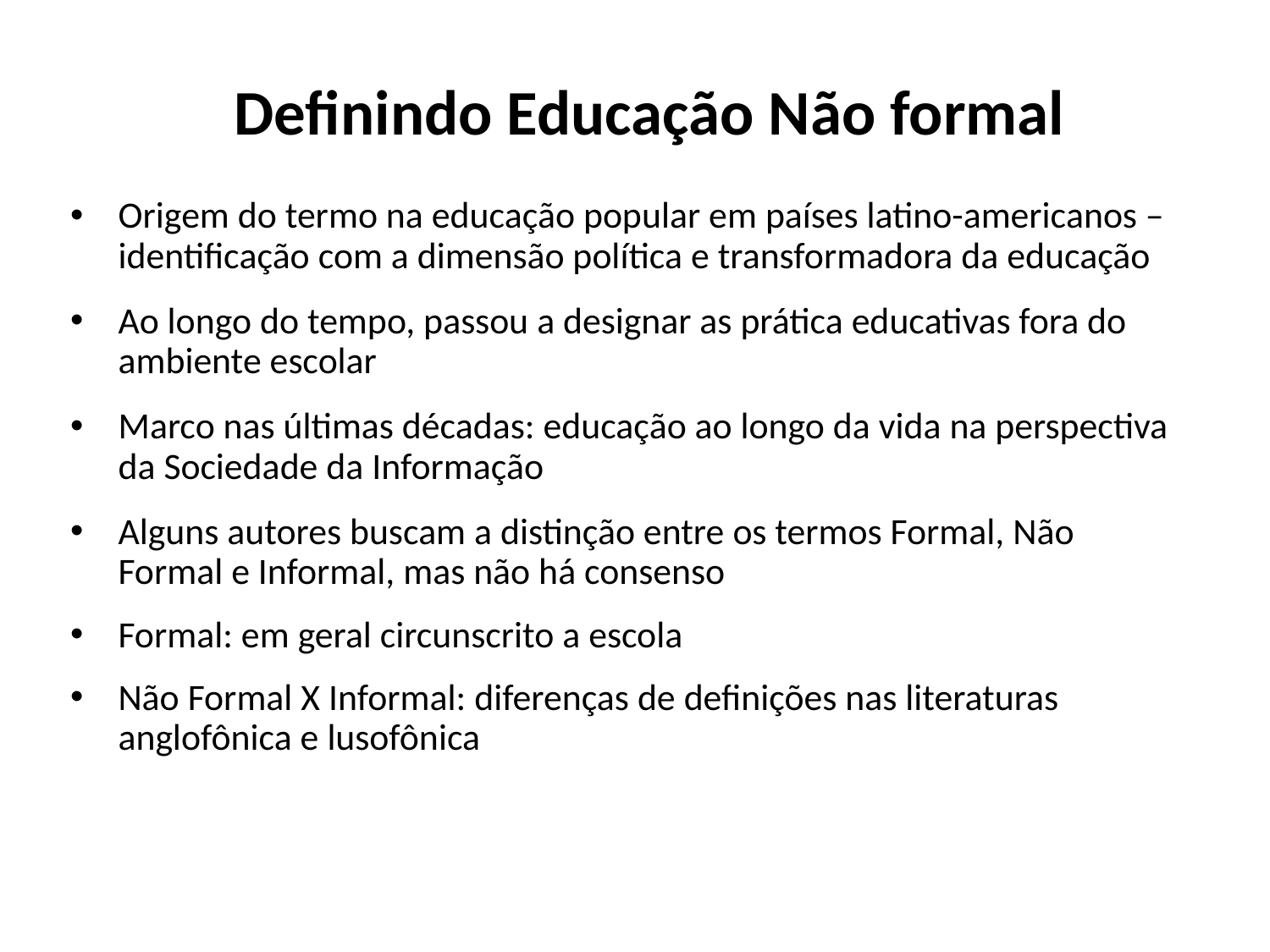

# Definindo Educação Não formal
Origem do termo na educação popular em países latino-americanos – identificação com a dimensão política e transformadora da educação

Ao longo do tempo, passou a designar as prática educativas fora do ambiente escolar

Marco nas últimas décadas: educação ao longo da vida na perspectiva da Sociedade da Informação

Alguns autores buscam a distinção entre os termos Formal, Não Formal e Informal, mas não há consenso

Formal: em geral circunscrito a escola

Não Formal X Informal: diferenças de definições nas literaturas anglofônica e lusofônica